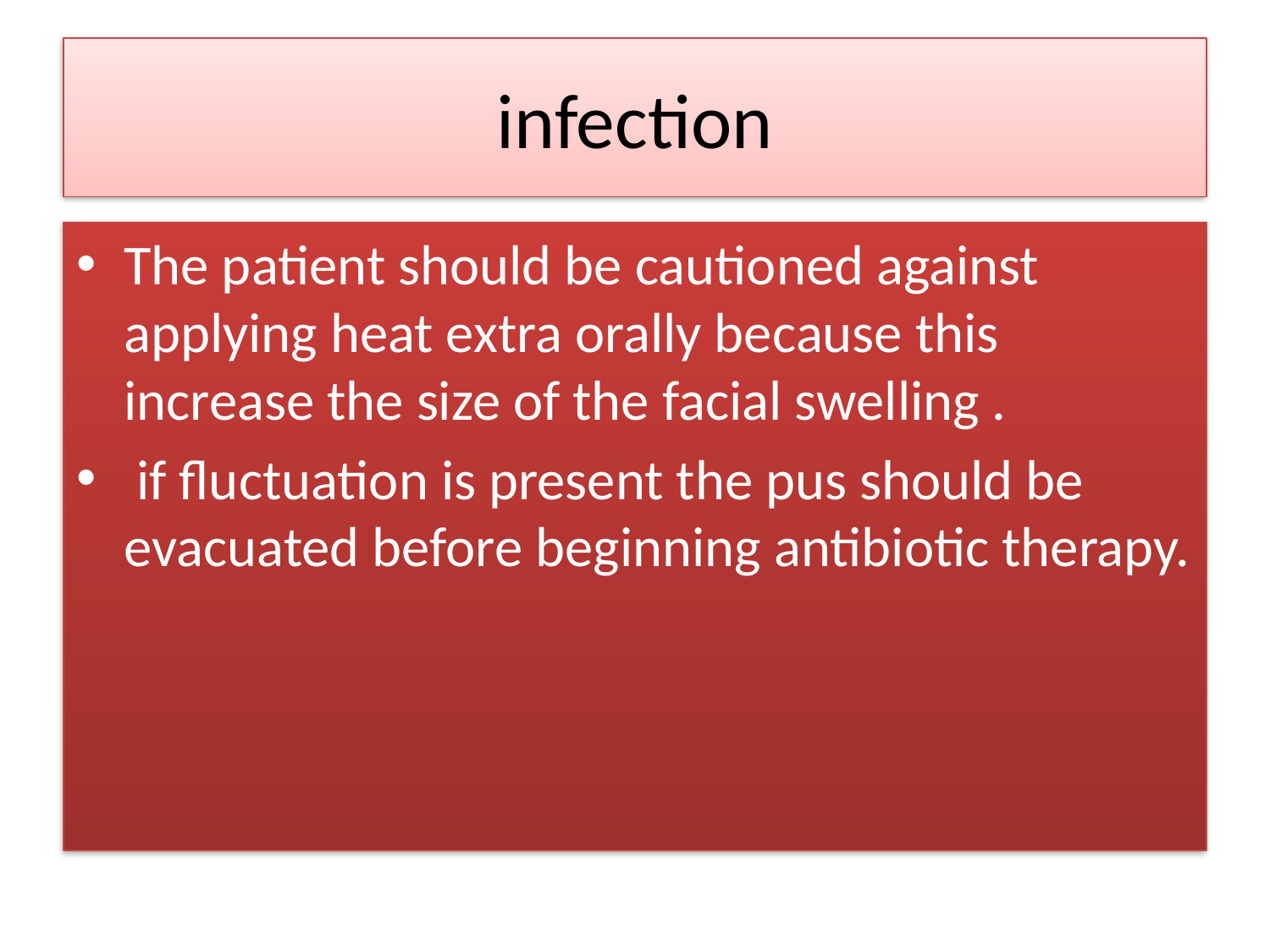

# infection
The patient should be cautioned against applying heat extra orally because this increase the size of the facial swelling .
 if fluctuation is present the pus should be evacuated before beginning antibiotic therapy.